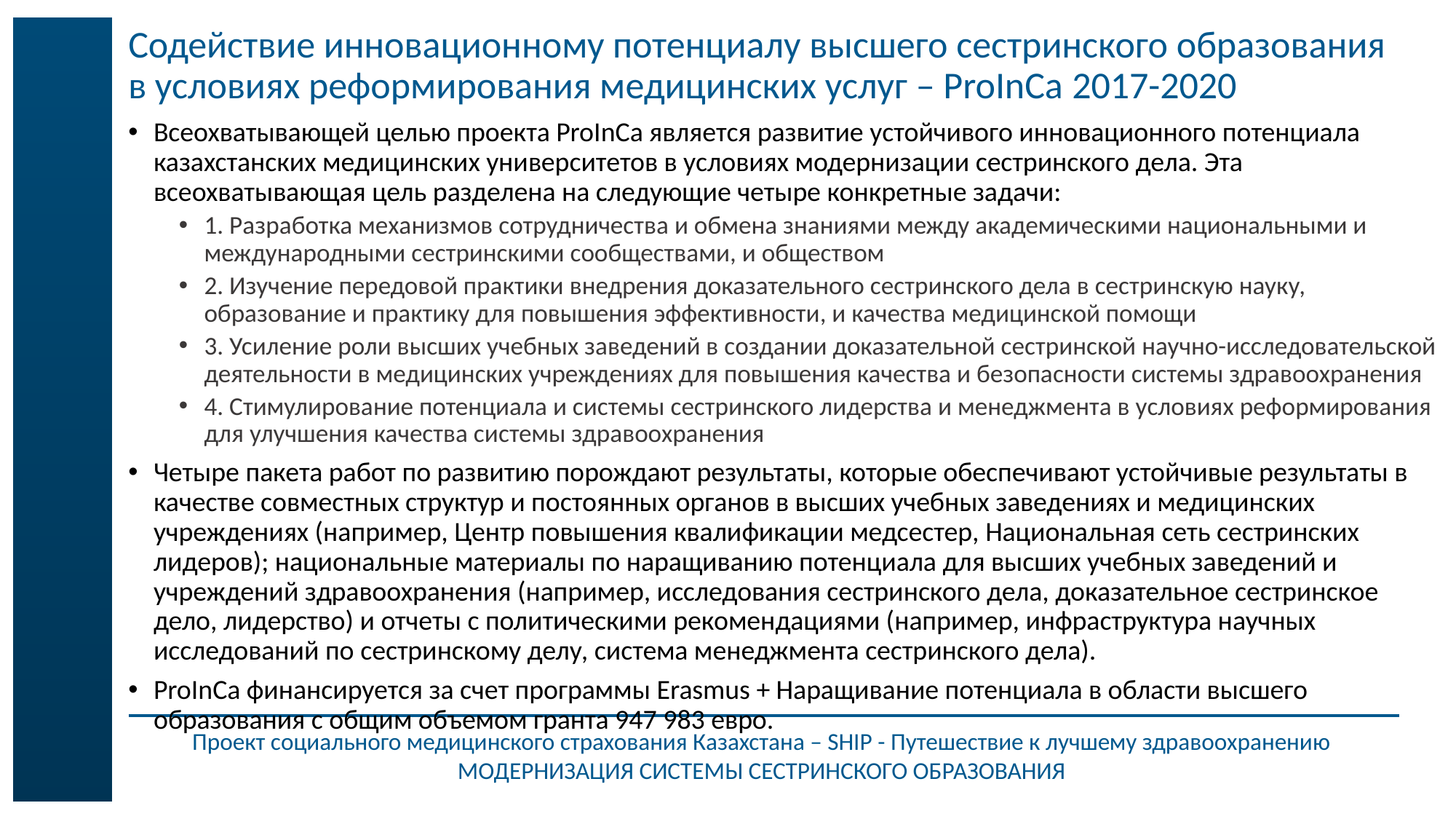

# Содействие инновационному потенциалу высшего сестринского образования в условиях реформирования медицинских услуг – ProInCa 2017-2020
Всеохватывающей целью проекта ProInCa является развитие устойчивого инновационного потенциала казахстанских медицинских университетов в условиях модернизации сестринского дела. Эта всеохватывающая цель разделена на следующие четыре конкретные задачи:
1. Разработка механизмов сотрудничества и обмена знаниями между академическими национальными и международными сестринскими сообществами, и обществом
2. Изучение передовой практики внедрения доказательного сестринского дела в сестринскую науку, образование и практику для повышения эффективности, и качества медицинской помощи
3. Усиление роли высших учебных заведений в создании доказательной сестринской научно-исследовательской деятельности в медицинских учреждениях для повышения качества и безопасности системы здравоохранения
4. Стимулирование потенциала и системы сестринского лидерства и менеджмента в условиях реформирования для улучшения качества системы здравоохранения
Четыре пакета работ по развитию порождают результаты, которые обеспечивают устойчивые результаты в качестве совместных структур и постоянных органов в высших учебных заведениях и медицинских учреждениях (например, Центр повышения квалификации медсестер, Национальная сеть сестринских лидеров); национальные материалы по наращиванию потенциала для высших учебных заведений и учреждений здравоохранения (например, исследования сестринского дела, доказательное сестринское дело, лидерство) и отчеты с политическими рекомендациями (например, инфраструктура научных исследований по сестринскому делу, система менеджмента сестринского дела).
ProInCa финансируется за счет программы Erasmus + Наращивание потенциала в области высшего образования с общим объемом гранта 947 983 евро.